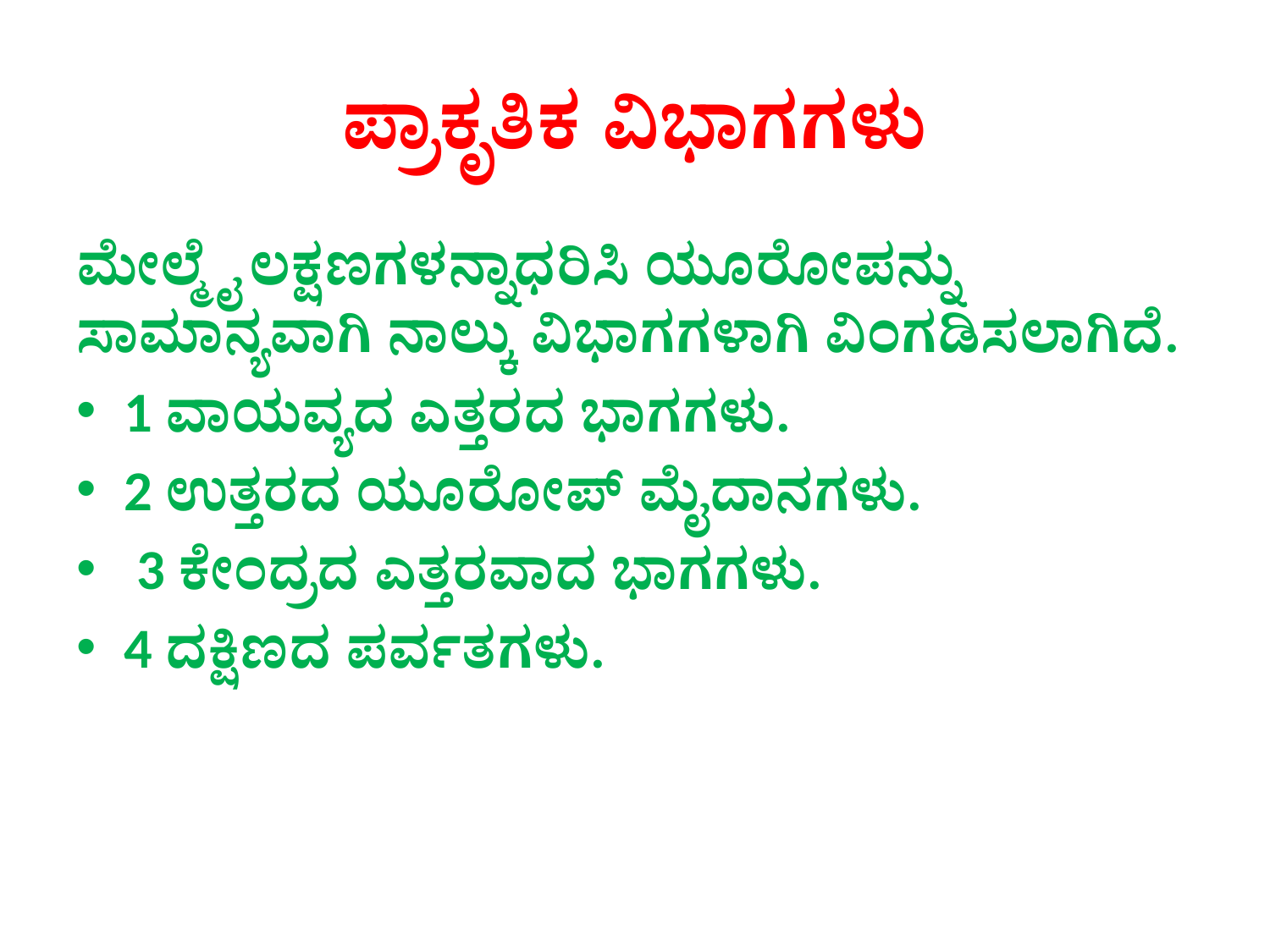

# ಪ್ರಾಕೃತಿಕ ವಿಭಾಗಗಳು
ಮೇಲ್ಮೈ ಲಕ್ಷಣಗಳನ್ನಾಧರಿಸಿ ಯೂರೋಪನ್ನು ಸಾಮಾನ್ಯವಾಗಿ ನಾಲ್ಕು ವಿಭಾಗಗಳಾಗಿ ವಿಂಗಡಿಸಲಾಗಿದೆ.
1 ವಾಯವ್ಯದ ಎತ್ತರದ ಭಾಗಗಳು.
2 ಉತ್ತರದ ಯೂರೋಪ್ ಮೈದಾನಗಳು.
 3 ಕೇಂದ್ರದ ಎತ್ತರವಾದ ಭಾಗಗಳು.
4 ದಕ್ಷಿಣದ ಪರ್ವತಗಳು.